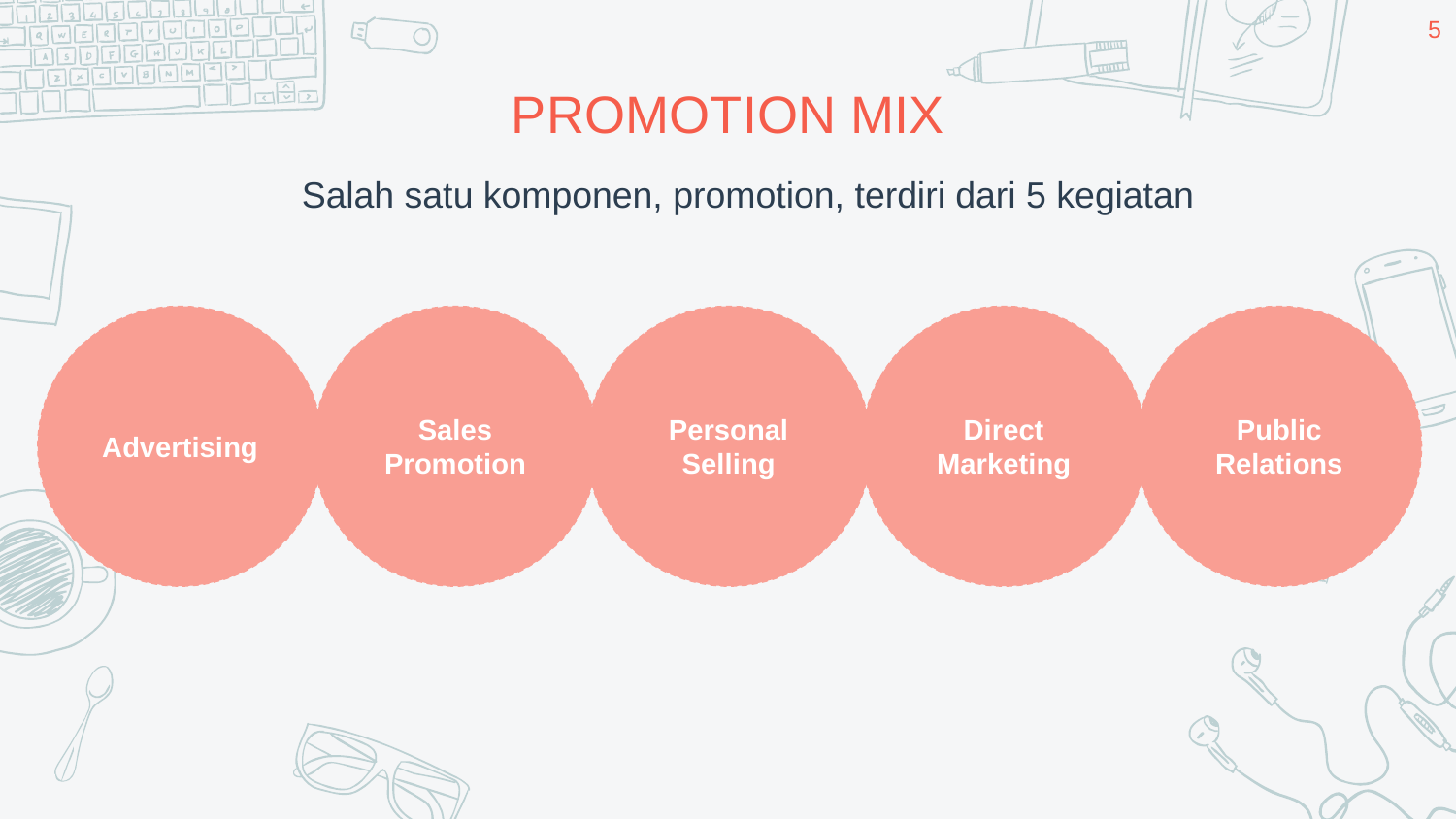

5
# PROMOTION MIX
Salah satu komponen, promotion, terdiri dari 5 kegiatan
Advertising
Sales Promotion
Personal Selling
Direct Marketing
Public Relations